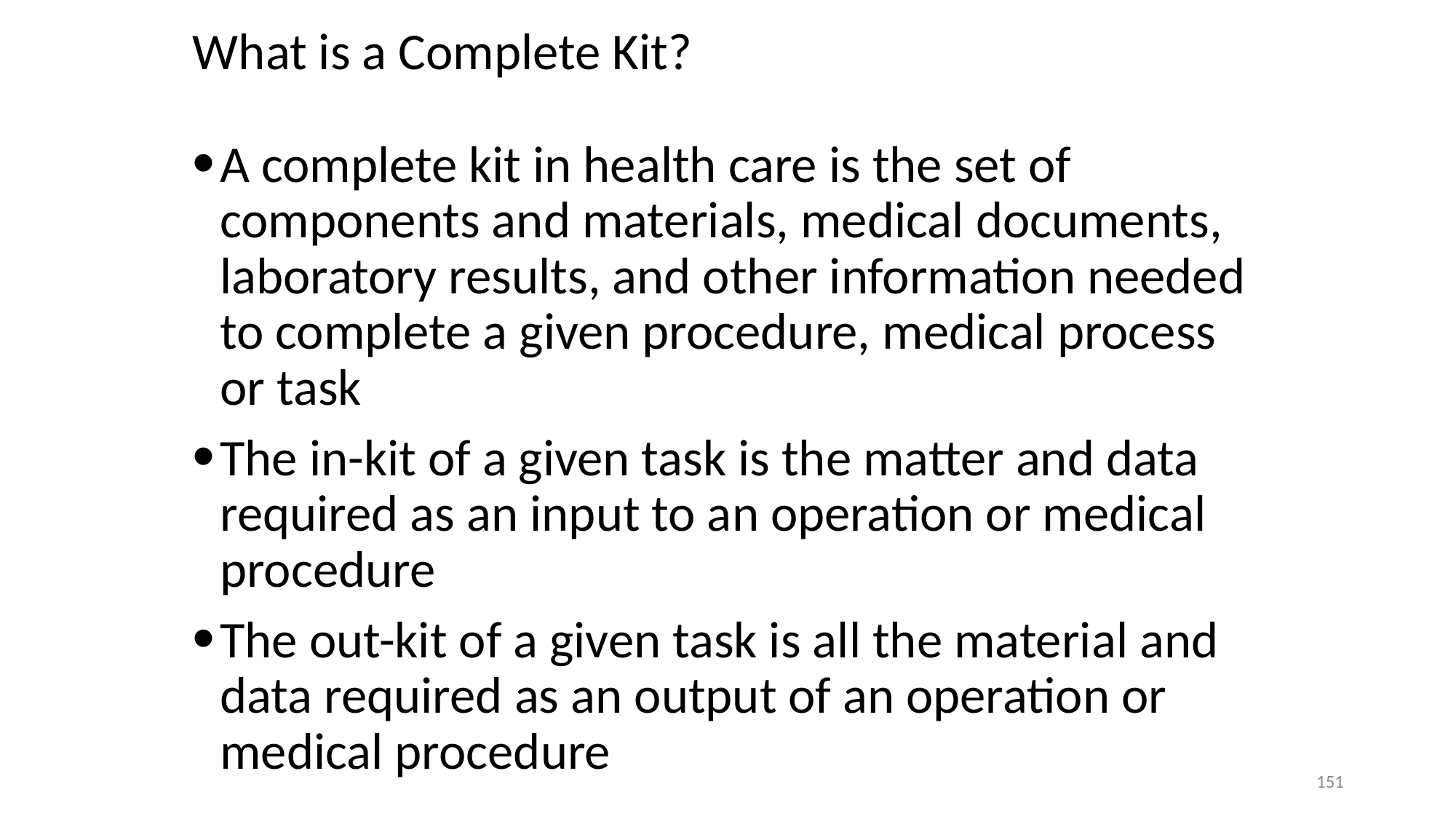

# What is a Complete Kit?
A complete kit in health care is the set of components and materials, medical documents, laboratory results, and other information needed to complete a given procedure, medical process or task
The in-kit of a given task is the matter and data required as an input to an operation or medical procedure
The out-kit of a given task is all the material and data required as an output of an operation or medical procedure
151